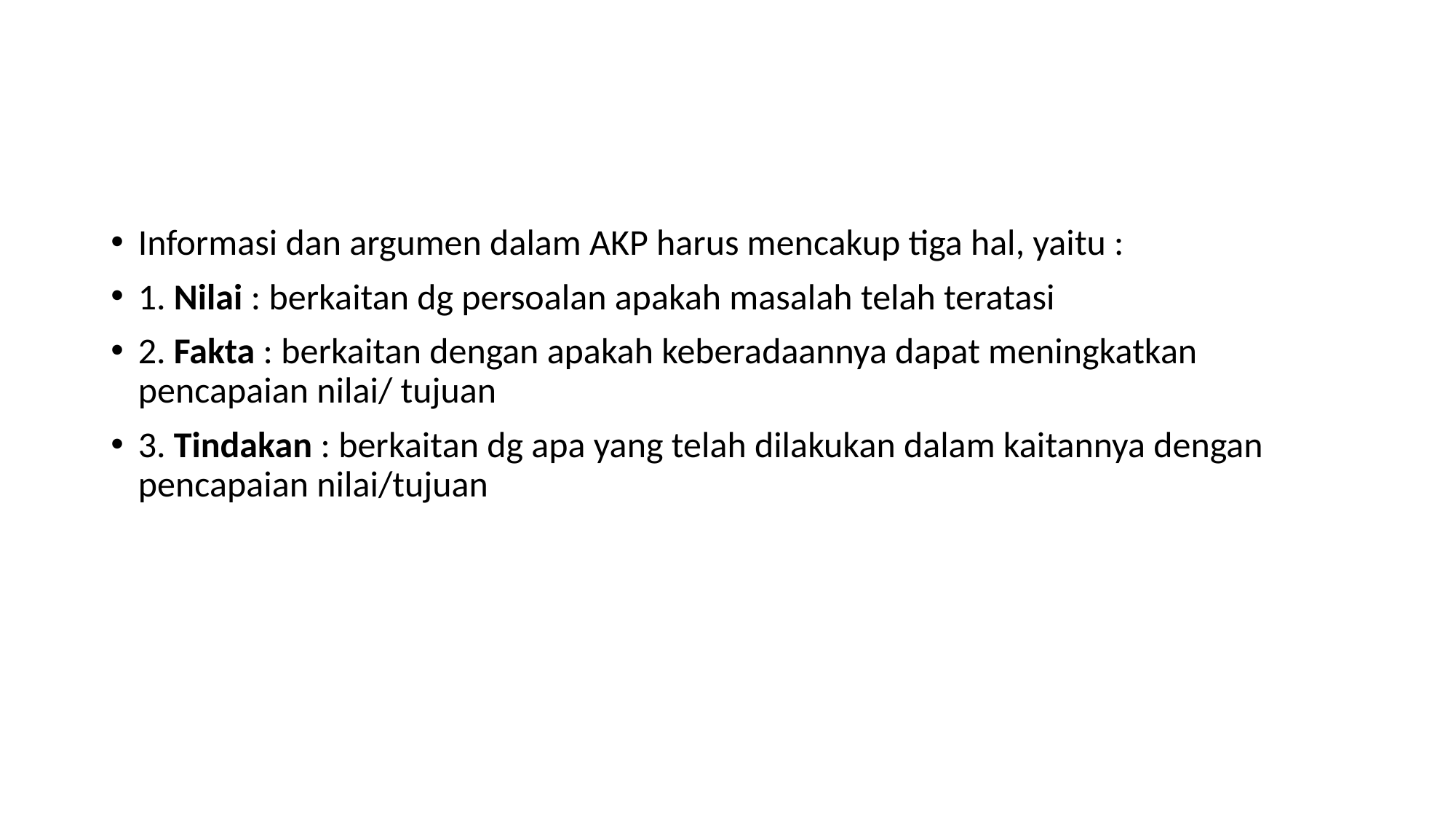

Informasi dan argumen dalam AKP harus mencakup tiga hal, yaitu :
1. Nilai : berkaitan dg persoalan apakah masalah telah teratasi
2. Fakta : berkaitan dengan apakah keberadaannya dapat meningkatkan pencapaian nilai/ tujuan
3. Tindakan : berkaitan dg apa yang telah dilakukan dalam kaitannya dengan pencapaian nilai/tujuan